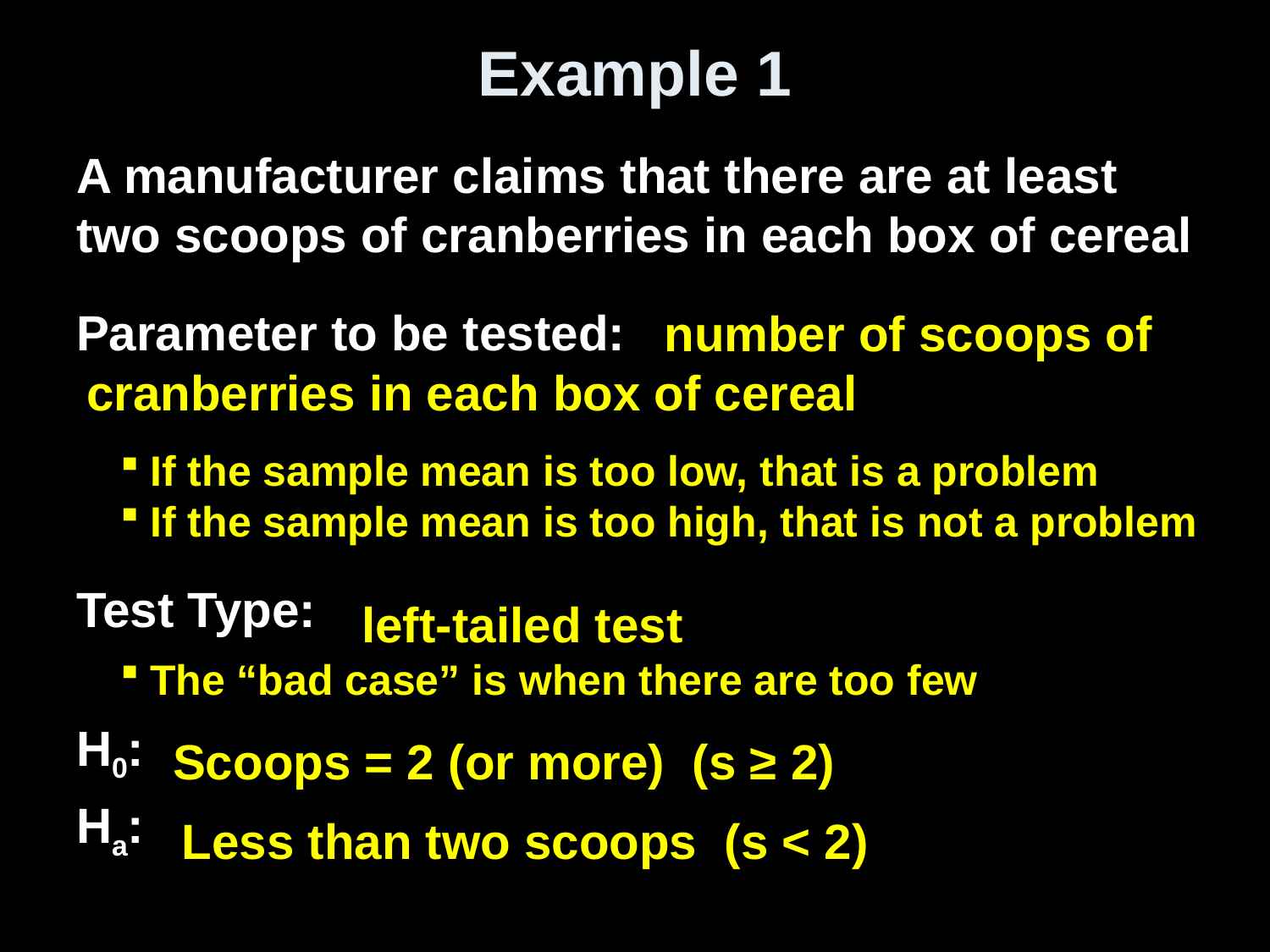

# Example 1
A manufacturer claims that there are at least two scoops of cranberries in each box of cereal

Parameter to be tested:

Test Type:

H0:
Ha:

                                          number of scoops of cranberries in each box of cereal
If the sample mean is too low, that is a problem
If the sample mean is too high, that is not a problem
                    left-tailed test
The “bad case” is when there are too few
Scoops = 2 (or more)  (s ≥ 2)
Less than two scoops  (s < 2)